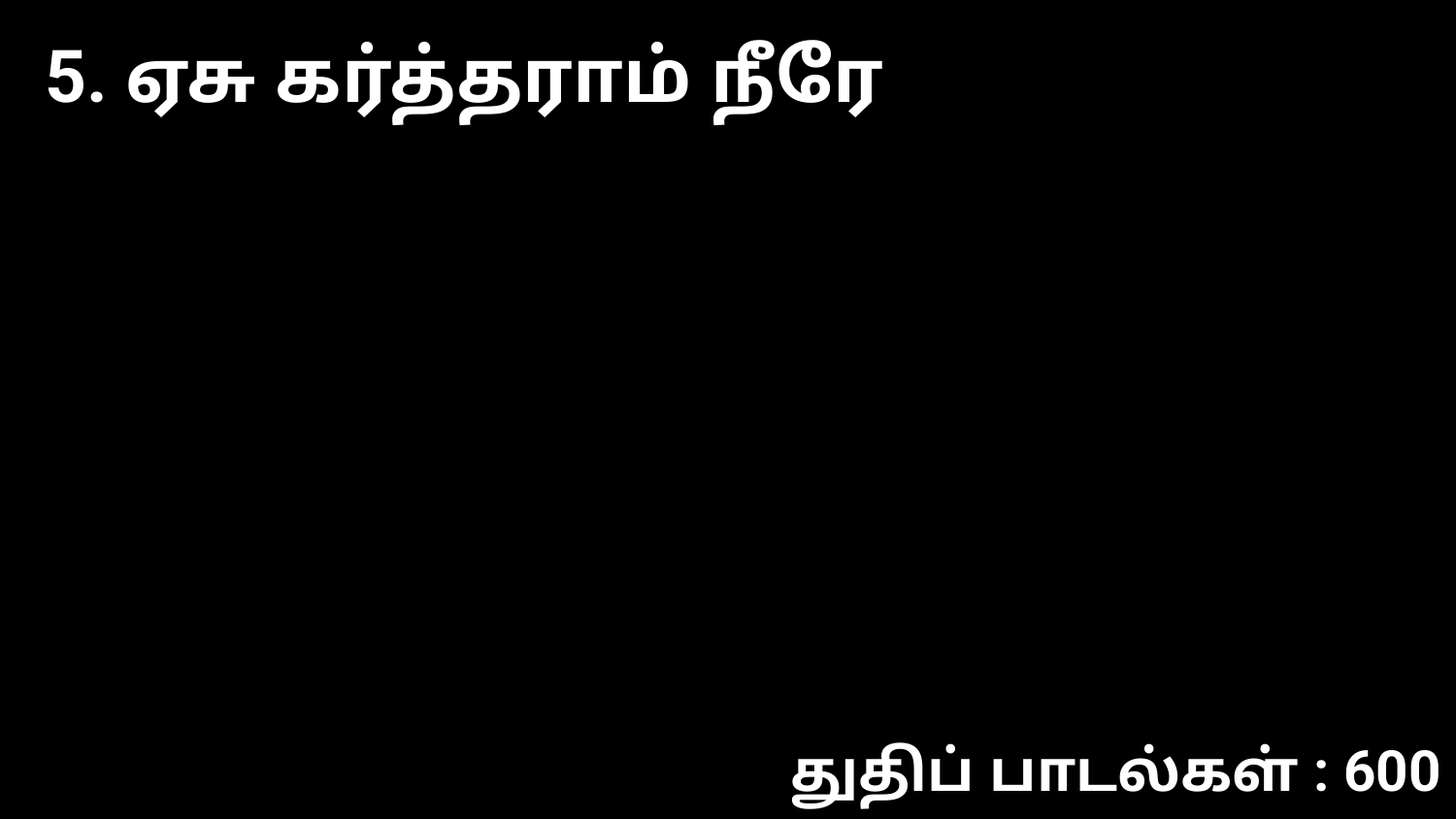

5. ஏசு கர்த்தராம் நீரே
துதிப் பாடல்கள் : 600